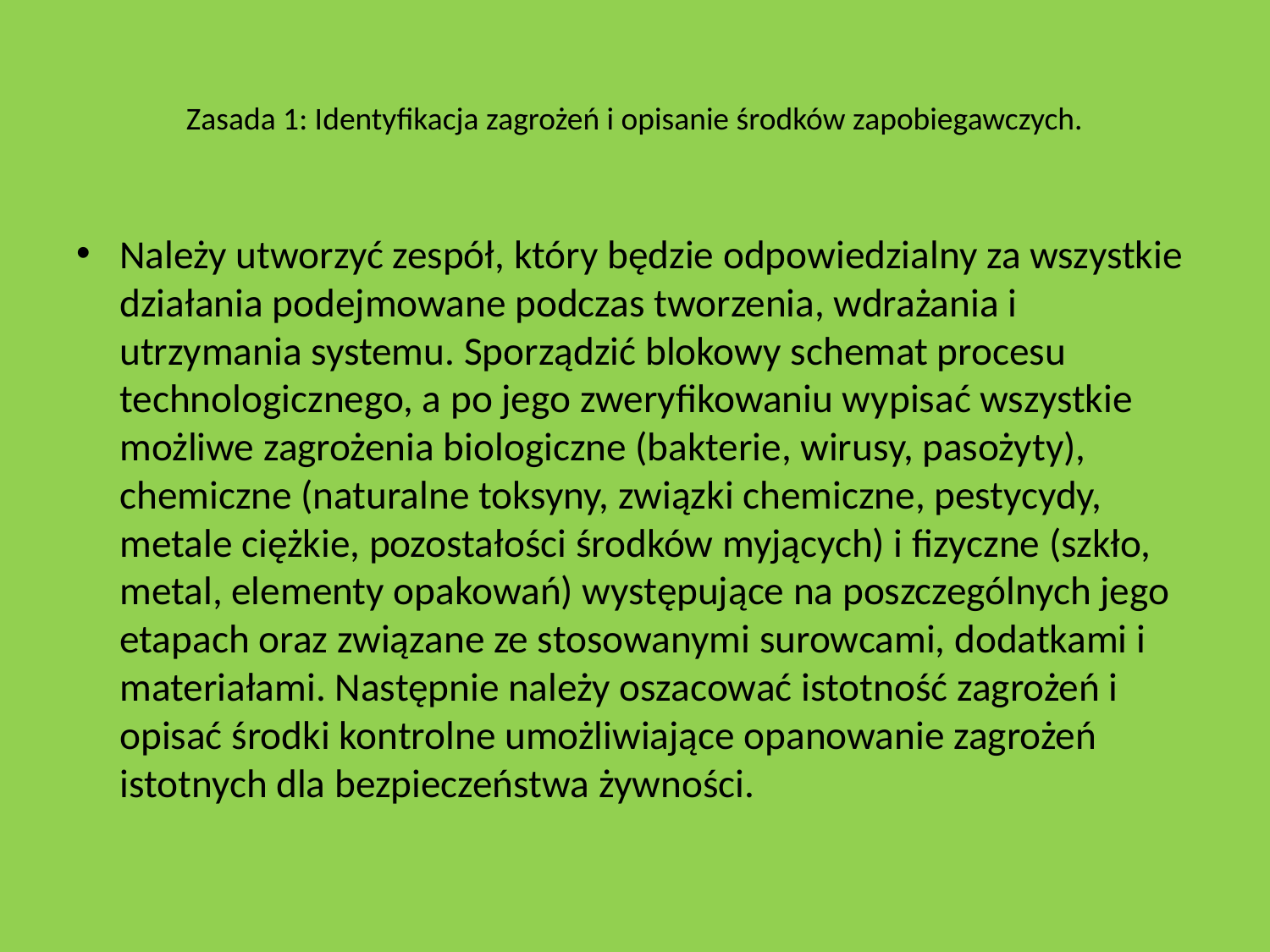

# Zasada 1: Identyfikacja zagrożeń i opisanie środków zapobiegawczych.
Należy utworzyć zespół, który będzie odpowiedzialny za wszystkie działania podejmowane podczas tworzenia, wdrażania i utrzymania systemu. Sporządzić blokowy schemat procesu technologicznego, a po jego zweryfikowaniu wypisać wszystkie możliwe zagrożenia biologiczne (bakterie, wirusy, pasożyty), chemiczne (naturalne toksyny, związki chemiczne, pestycydy, metale ciężkie, pozostałości środków myjących) i fizyczne (szkło, metal, elementy opakowań) występujące na poszczególnych jego etapach oraz związane ze stosowanymi surowcami, dodatkami i materiałami. Następnie należy oszacować istotność zagrożeń i opisać środki kontrolne umożliwiające opanowanie zagrożeń istotnych dla bezpieczeństwa żywności.